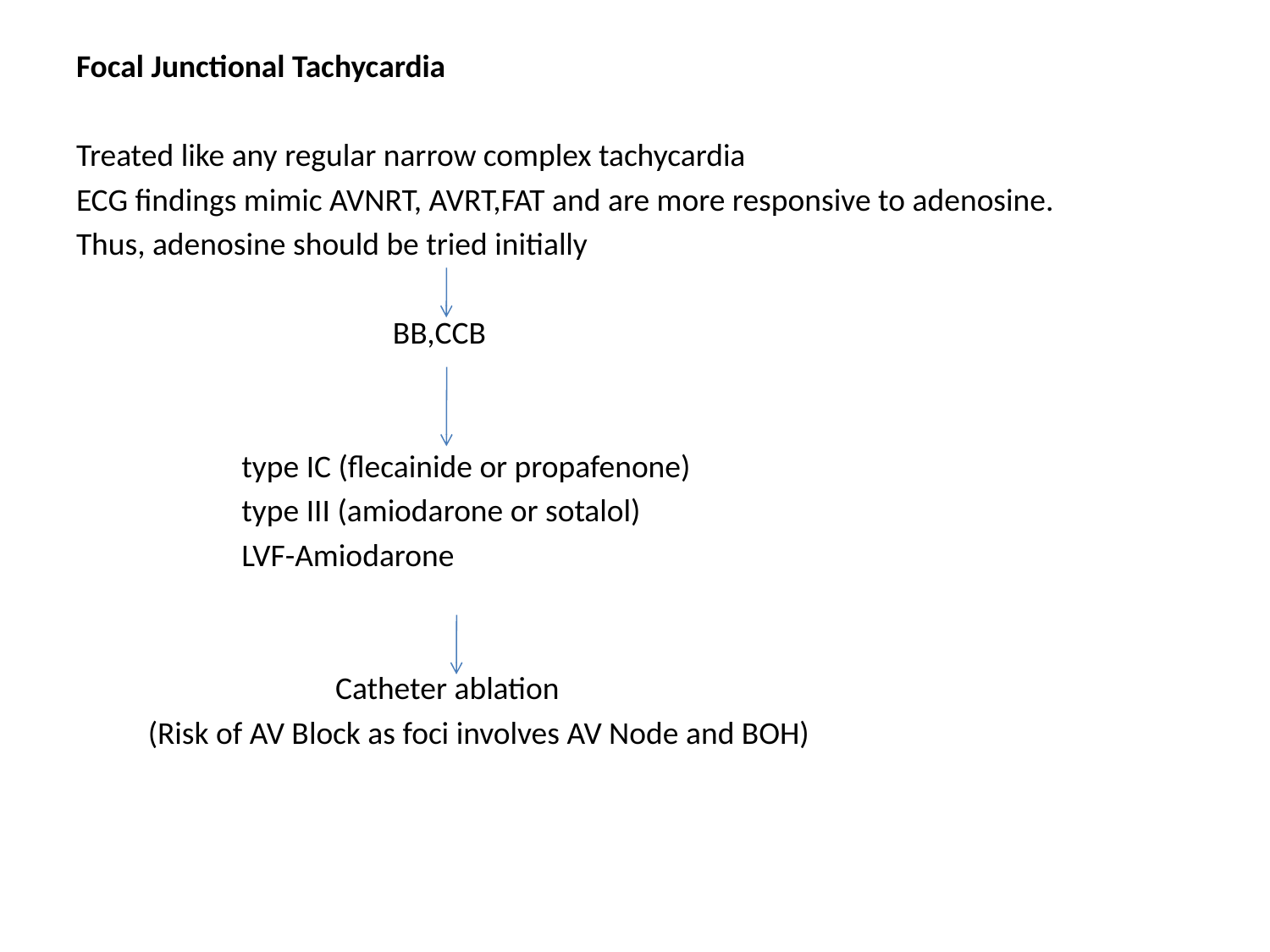

Focal Junctional Tachycardia

Treated like any regular narrow complex tachycardia
ECG findings mimic AVNRT, AVRT,FAT and are more responsive to adenosine.
Thus, adenosine should be tried initially

                                            BB,CCB

                       type IC (flecainide or propafenone)
                       type III (amiodarone or sotalol)
                       LVF-Amiodarone

                                    Catheter ablation
          (Risk of AV Block as foci involves AV Node and BOH)